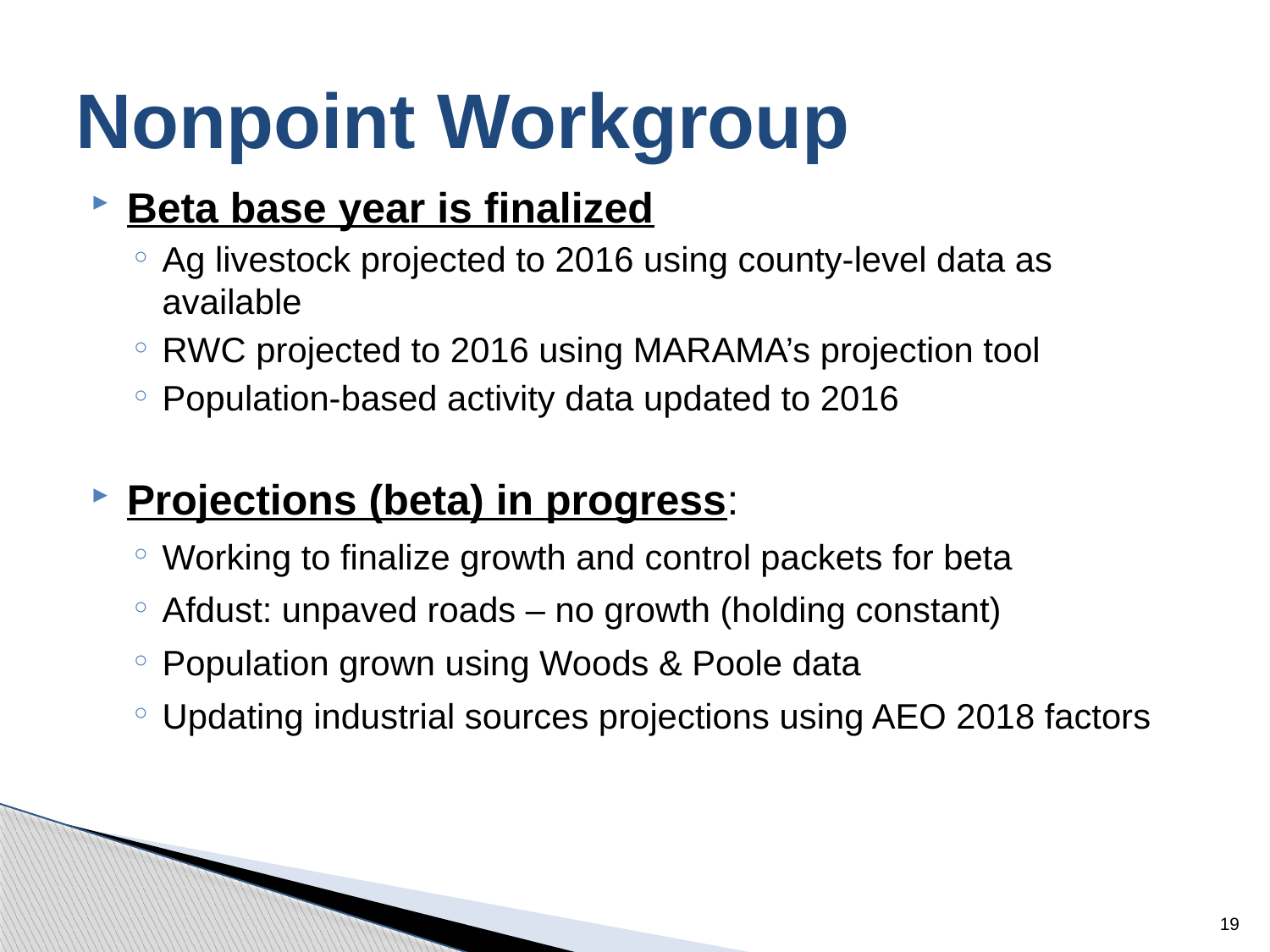

# Nonpoint Workgroup
Beta base year is finalized
Ag livestock projected to 2016 using county-level data as available
RWC projected to 2016 using MARAMA’s projection tool
Population-based activity data updated to 2016

Projections (beta) in progress:
Working to finalize growth and control packets for beta
Afdust: unpaved roads – no growth (holding constant)
Population grown using Woods & Poole data
Updating industrial sources projections using AEO 2018 factors

19